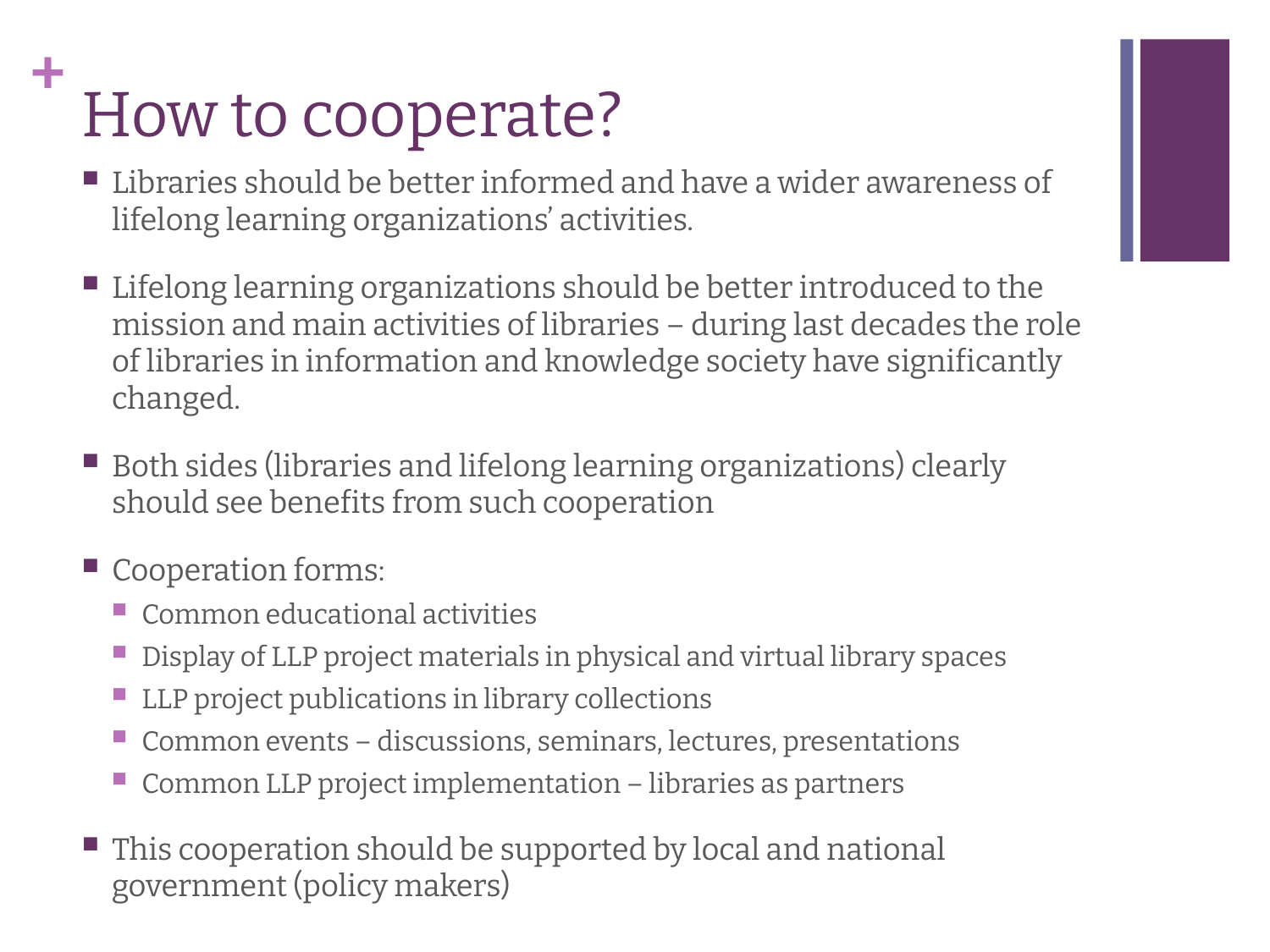

# How to cooperate?
Libraries should be better informed and have a wider awareness of lifelong learning organizations’ activities.
Lifelong learning organizations should be better introduced to the mission and main activities of libraries – during last decades the role of libraries in information and knowledge society have significantly changed.
Both sides (libraries and lifelong learning organizations) clearly should see benefits from such cooperation
Cooperation forms:
Common educational activities
Display of LLP project materials in physical and virtual library spaces
LLP project publications in library collections
Common events – discussions, seminars, lectures, presentations
Common LLP project implementation – libraries as partners
This cooperation should be supported by local and national government (policy makers)